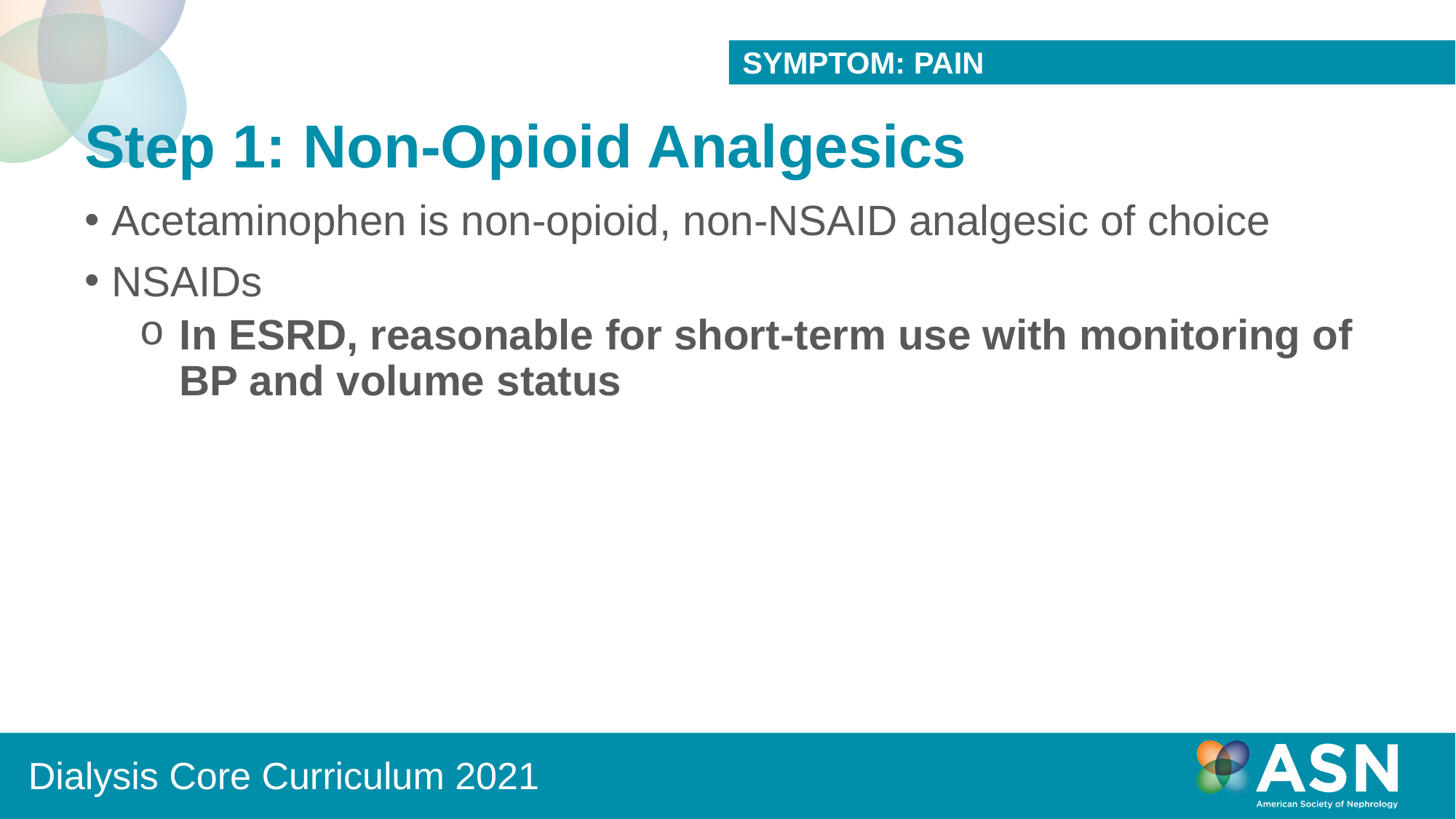

Symptom: Pain
# Step 1: Non-Opioid Analgesics
Acetaminophen is non-opioid, non-NSAID analgesic of choice
NSAIDs
In ESRD, reasonable for short-term use with monitoring of BP and volume status
Dialysis Core Curriculum 2021